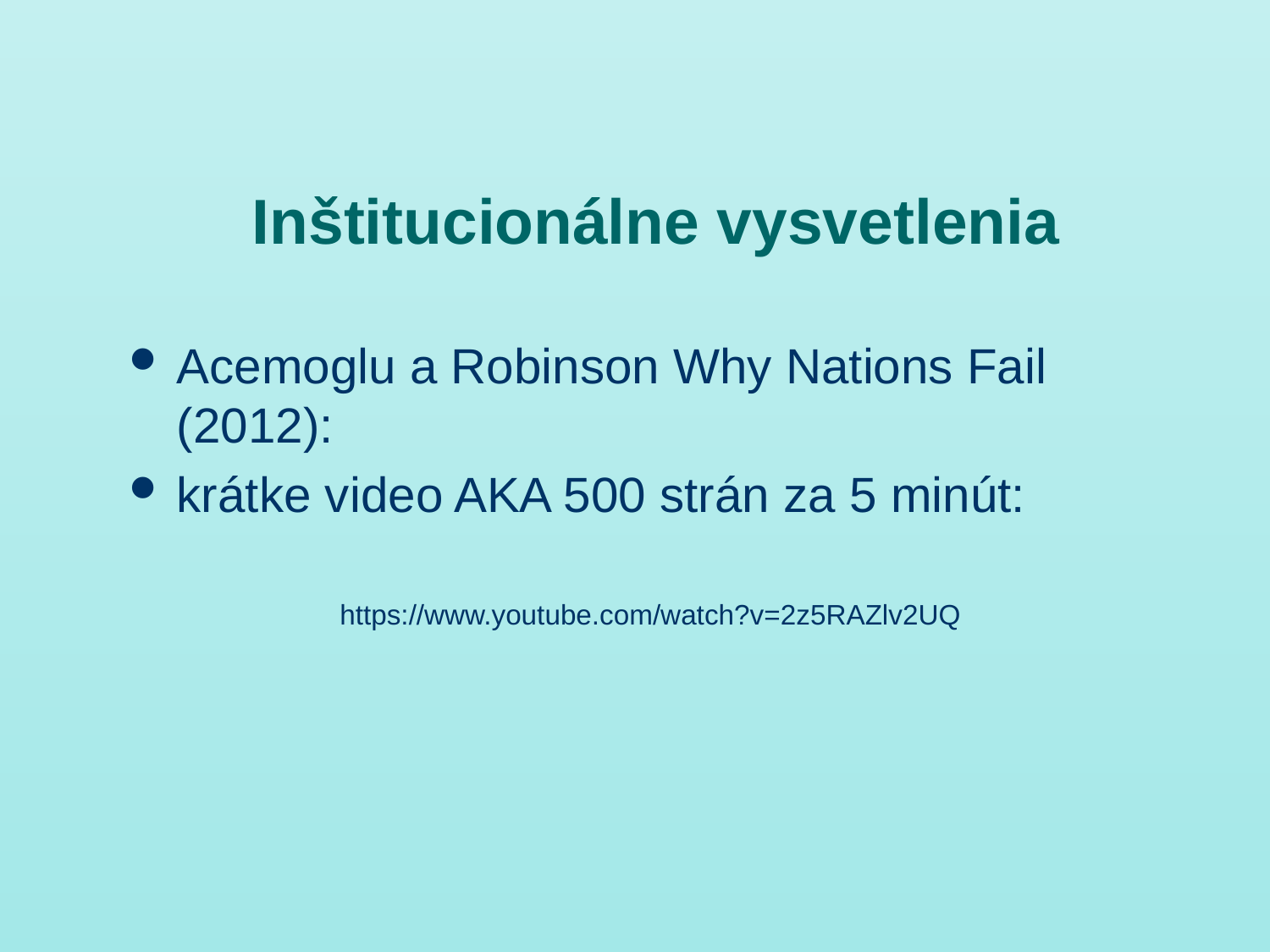

# Inštitucionálne vysvetlenia
Acemoglu a Robinson Why Nations Fail (2012):
krátke video AKA 500 strán za 5 minút:

https://www.youtube.com/watch?v=2z5RAZlv2UQ